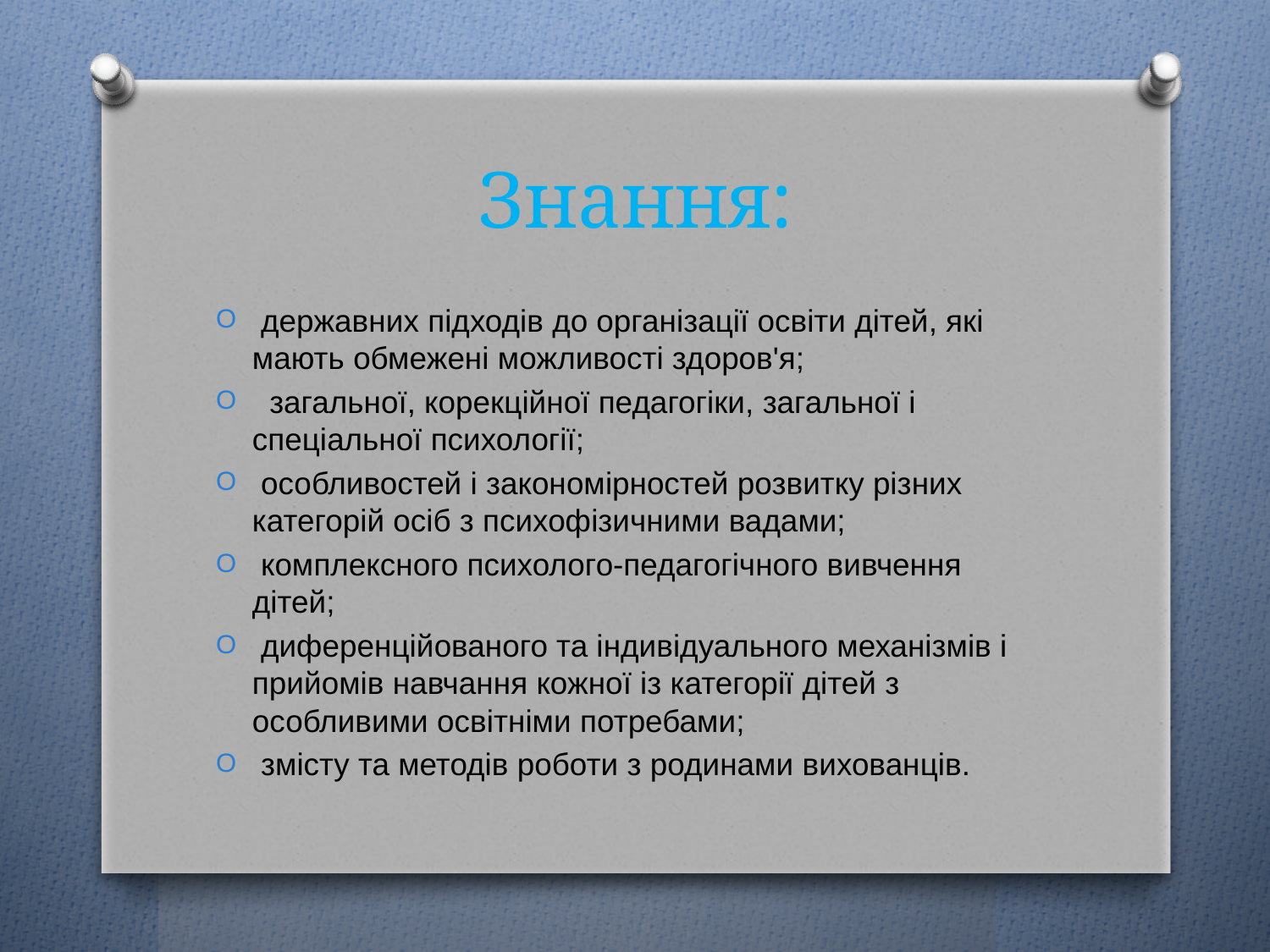

# Знання:
 державних підходів до організації освіти дітей, які мають обмежені можливості здоров'я;
  загальної, корекційної педагогіки, загальної і спеціальної психології;
 особливостей і закономірностей розвитку різних категорій осіб з психофізичними вадами;
 комплексного психолого-педагогічного вивчення дітей;
 диференційованого та індивідуального механізмів і прийомів навчання кожної із категорії дітей з особливими освітніми потребами;
 змісту та методів роботи з родинами вихованців.